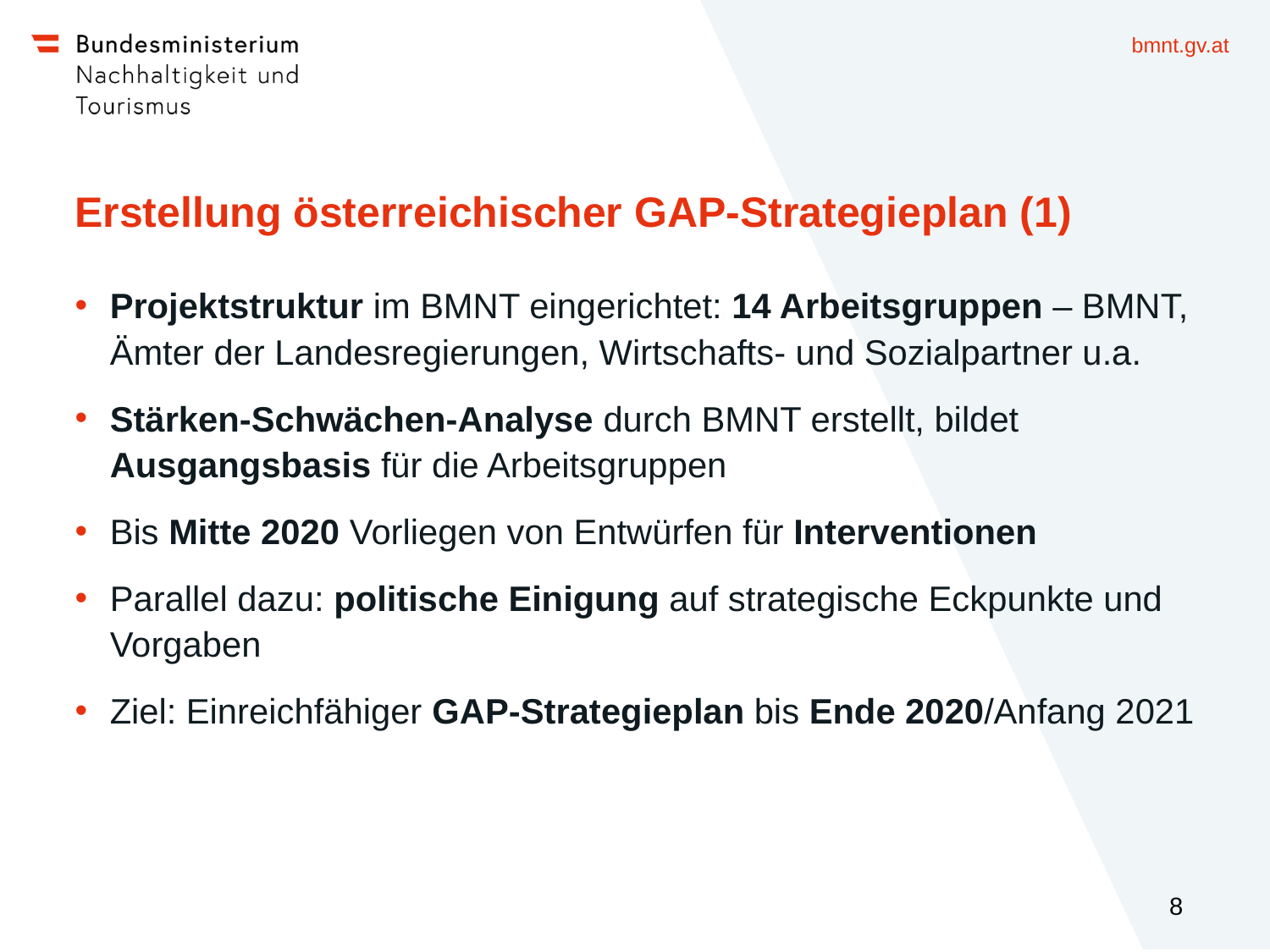

# Erstellung österreichischer GAP-Strategieplan (1)
Projektstruktur im BMNT eingerichtet: 14 Arbeitsgruppen – BMNT, Ämter der Landesregierungen, Wirtschafts- und Sozialpartner u.a.
Stärken-Schwächen-Analyse durch BMNT erstellt, bildet Ausgangsbasis für die Arbeitsgruppen
Bis Mitte 2020 Vorliegen von Entwürfen für Interventionen
Parallel dazu: politische Einigung auf strategische Eckpunkte und Vorgaben
Ziel: Einreichfähiger GAP-Strategieplan bis Ende 2020/Anfang 2021
8